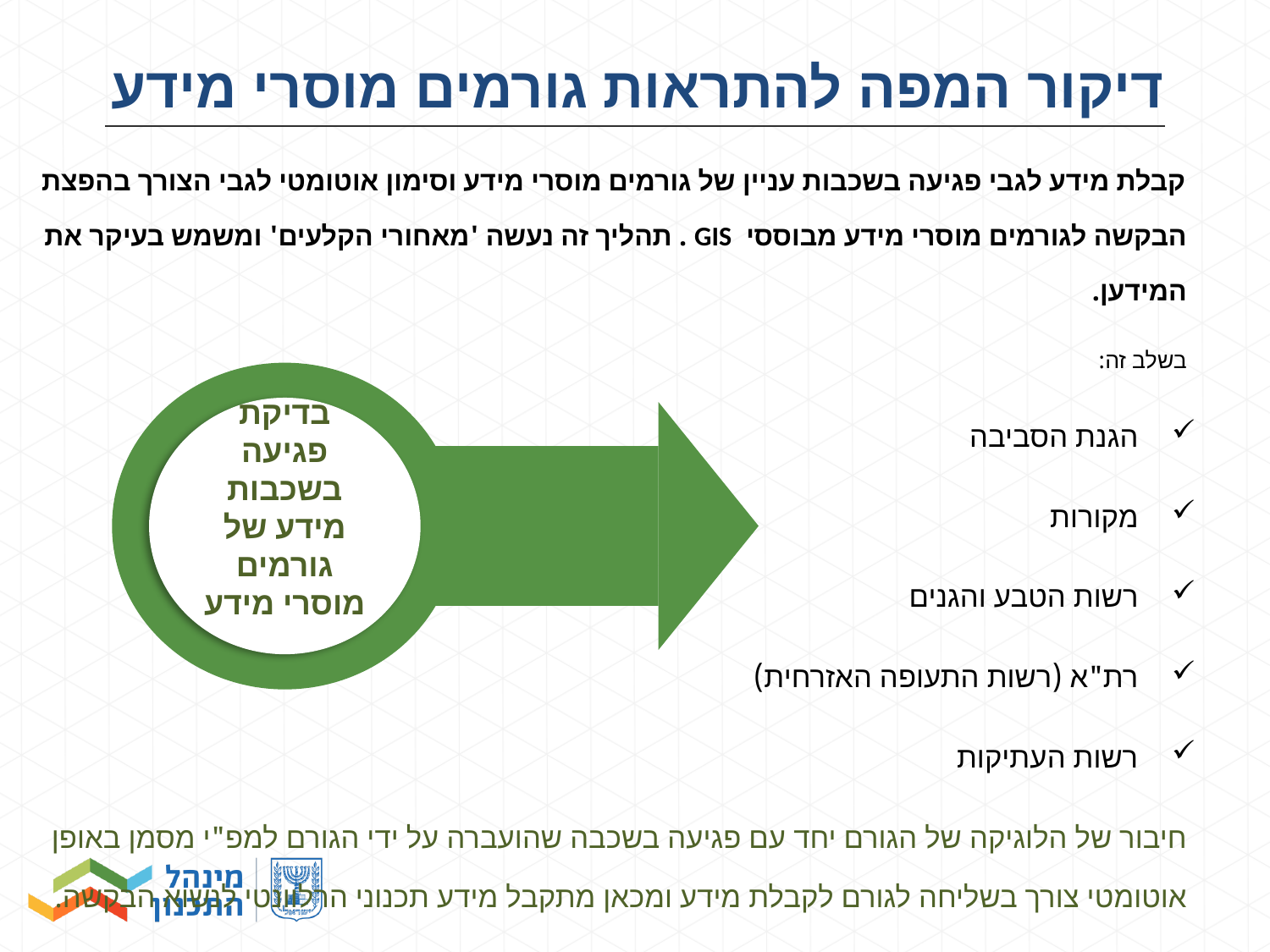

# דיקור המפה להתראות גורמים מוסרי מידע
קבלת מידע לגבי פגיעה בשכבות עניין של גורמים מוסרי מידע וסימון אוטומטי לגבי הצורך בהפצת הבקשה לגורמים מוסרי מידע מבוססי  GIS . תהליך זה נעשה 'מאחורי הקלעים' ומשמש בעיקר את המידען.
בשלב זה:
הגנת הסביבה
מקורות
רשות הטבע והגנים
רת"א (רשות התעופה האזרחית)
רשות העתיקות
חיבור של הלוגיקה של הגורם יחד עם פגיעה בשכבה שהועברה על ידי הגורם למפ"י מסמן באופן אוטומטי צורך בשליחה לגורם לקבלת מידע ומכאן מתקבל מידע תכנוני הרלוונטי לנשוא הבקשה.

בדיקת פגיעה בשכבות מידע של גורמים מוסרי מידע